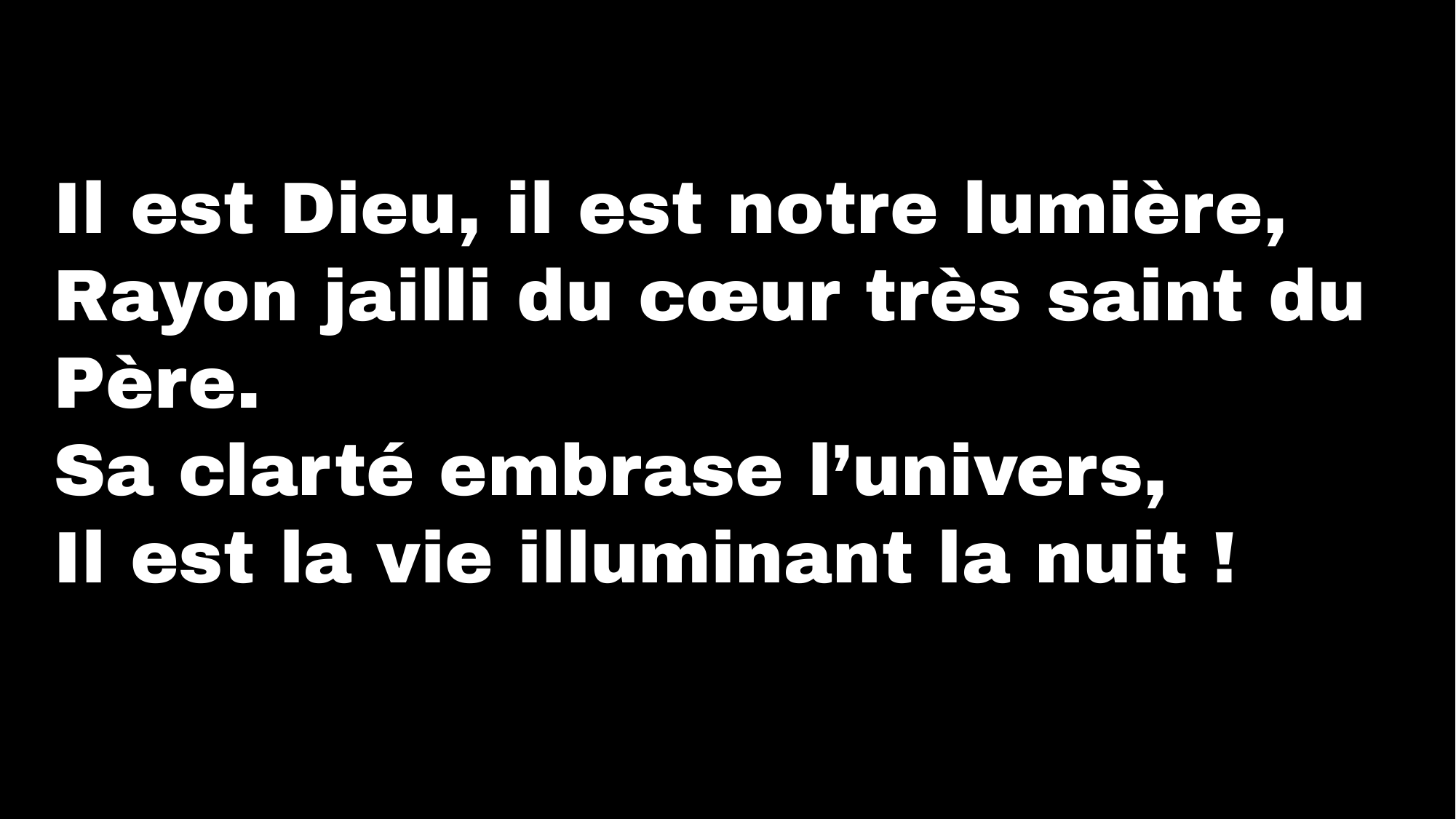

Il est Dieu, il est notre lumière, Rayon jailli du cœur très saint du Père.
Sa clarté embrase l’univers,
Il est la vie illuminant la nuit !